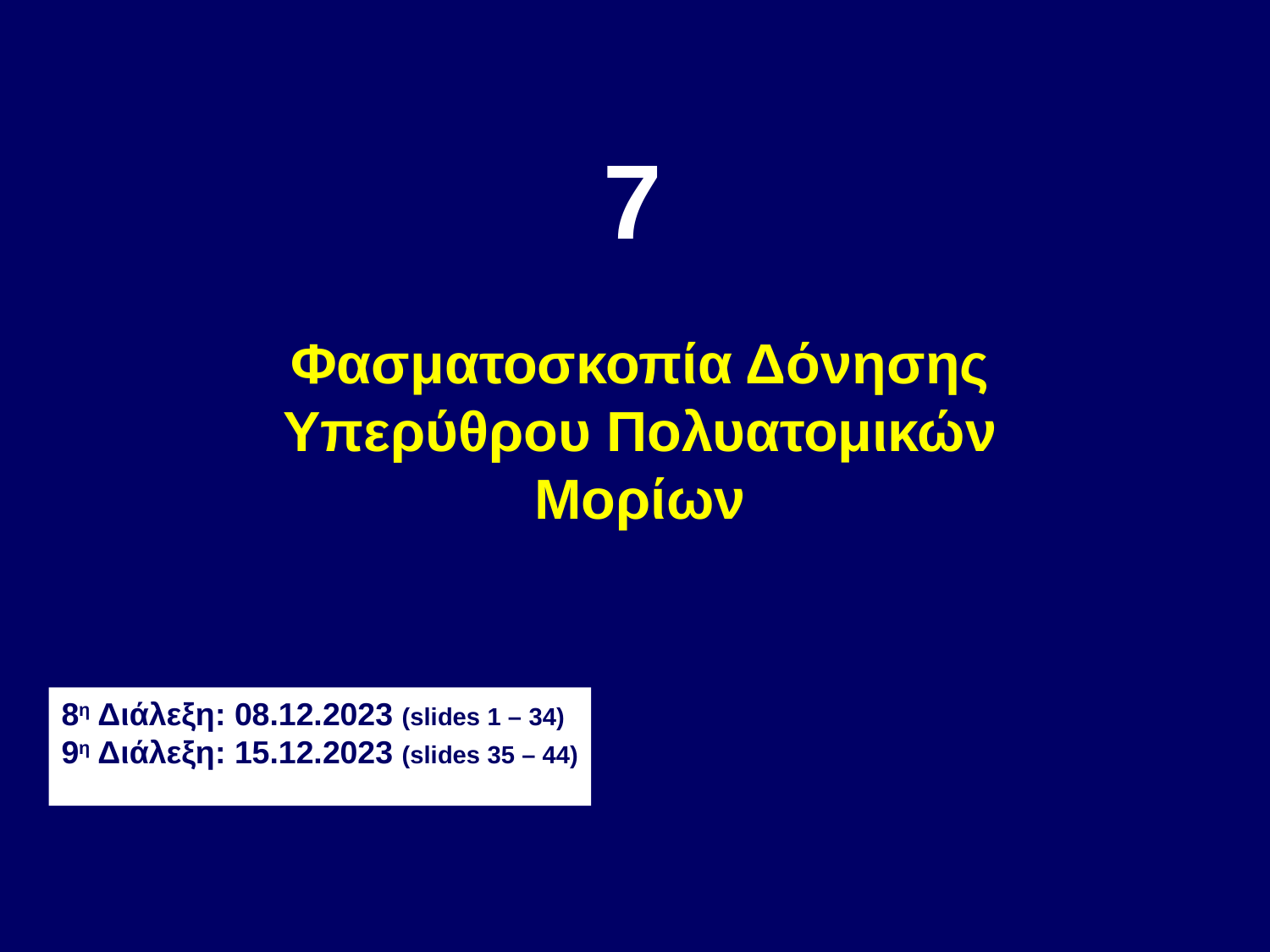

7

Φασματοσκοπία Δόνησης Υπερύθρου Πολυατομικών Μορίων

8η Διάλεξη: 08.12.2023 (slides 1 – 34)
9η Διάλεξη: 15.12.2023 (slides 35 – 44)